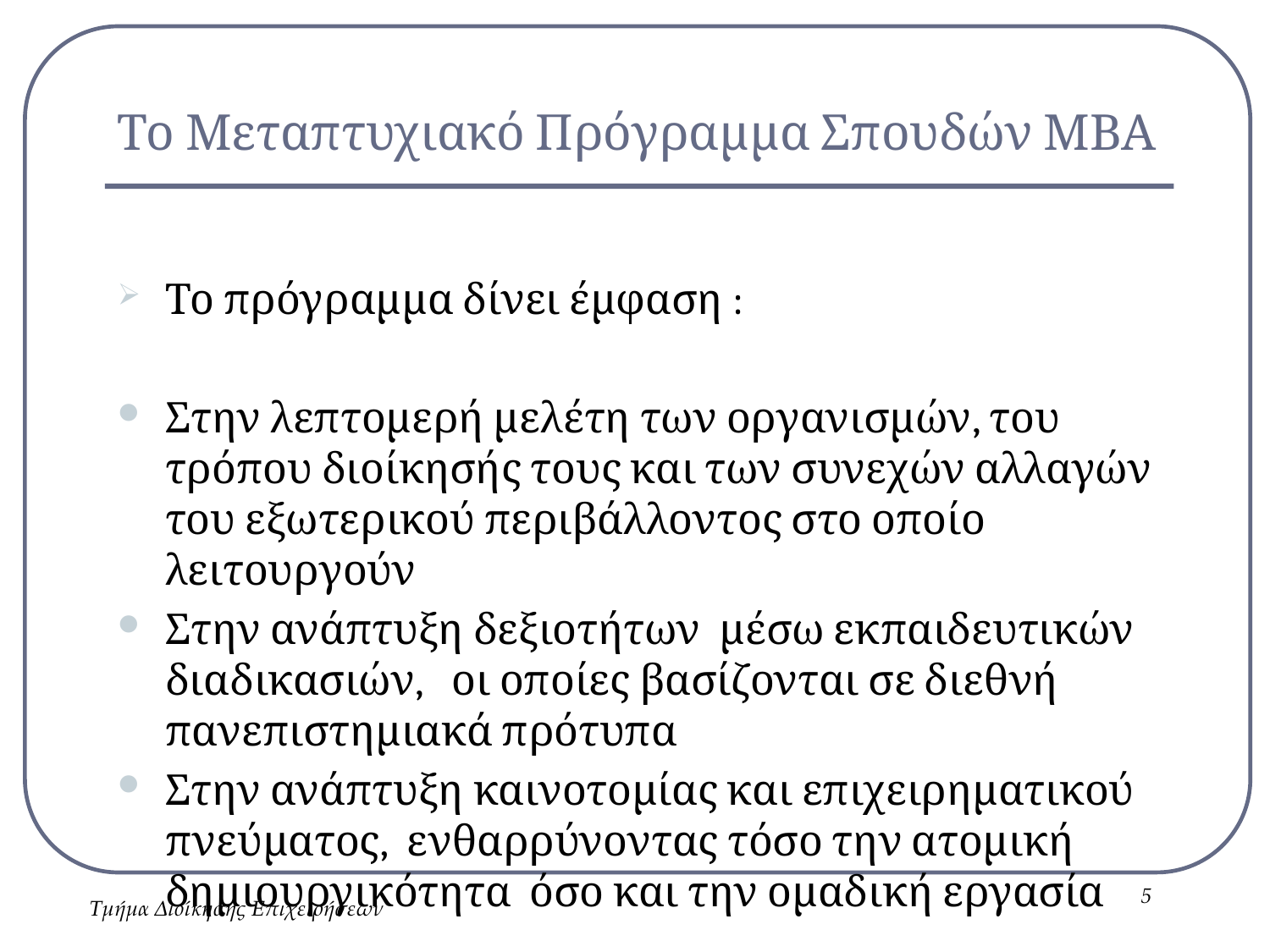

# Το Μεταπτυχιακό Πρόγραμμα Σπουδών ΜΒΑ
Το πρόγραμμα δίνει έμφαση :

Στην λεπτομερή μελέτη των οργανισμών, του τρόπου διοίκησής τους και των συνεχών αλλαγών του εξωτερικού περιβάλλοντος στο οποίο λειτουργούν
Στην ανάπτυξη δεξιοτήτων  μέσω εκπαιδευτικών  διαδικασιών,   οι οποίες βασίζονται σε διεθνή πανεπιστημιακά πρότυπα
Στην ανάπτυξη καινοτομίας και επιχειρηματικού πνεύματος,  ενθαρρύνοντας τόσο την ατομική δημιουργικότητα  όσο και την ομαδική εργασία

5
Τμήμα Διοίκησης Επιχειρήσεων